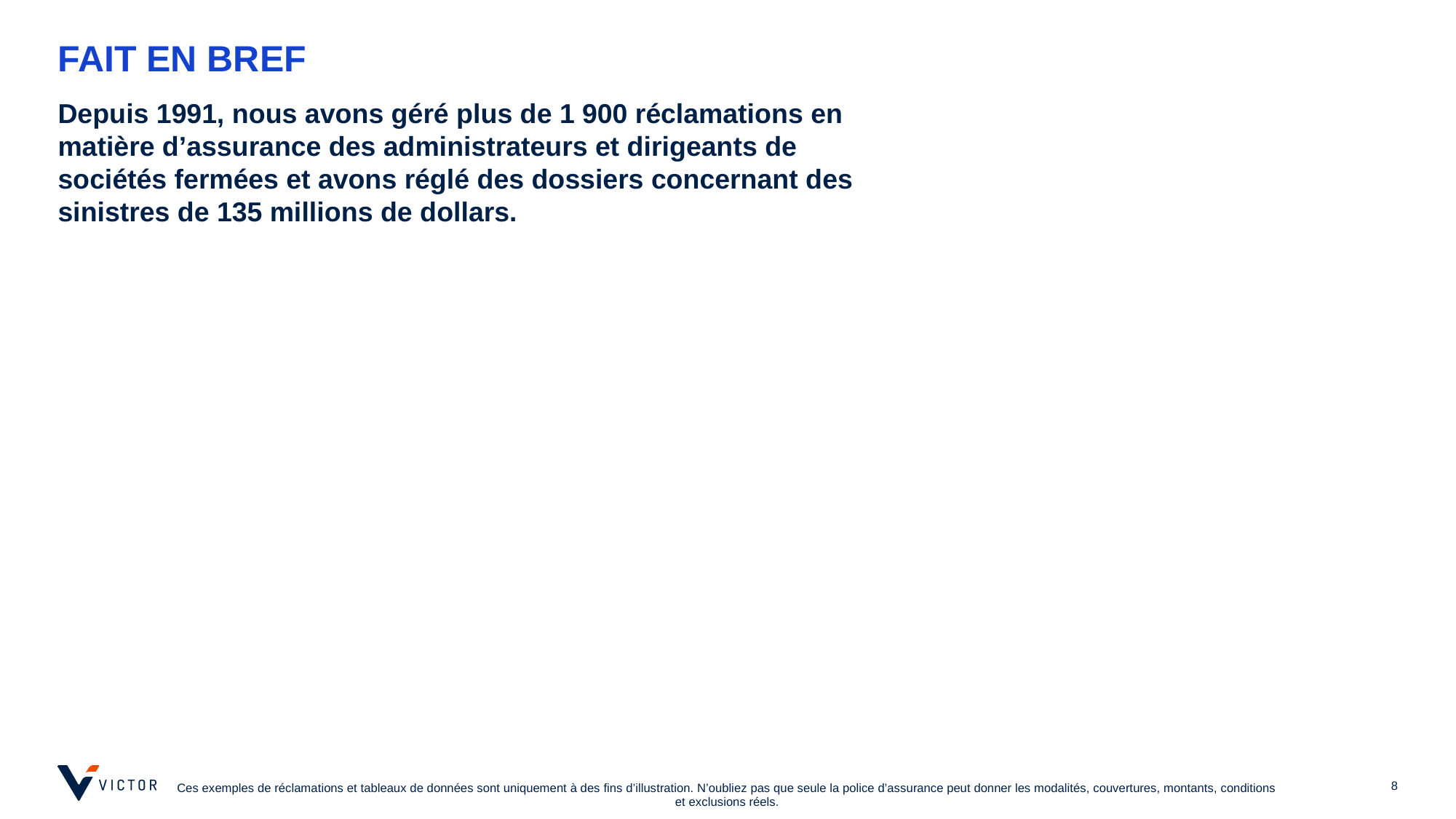

# FAIT EN BREF
Depuis 1991, nous avons géré plus de 1 900 réclamations en matière d’assurance des administrateurs et dirigeants de sociétés fermées et avons réglé des dossiers concernant des sinistres de 135 millions de dollars.
8
Ces exemples de réclamations et tableaux de données sont uniquement à des fins d’illustration. N’oubliez pas que seule la police d’assurance peut donner les modalités, couvertures, montants, conditions et exclusions réels.